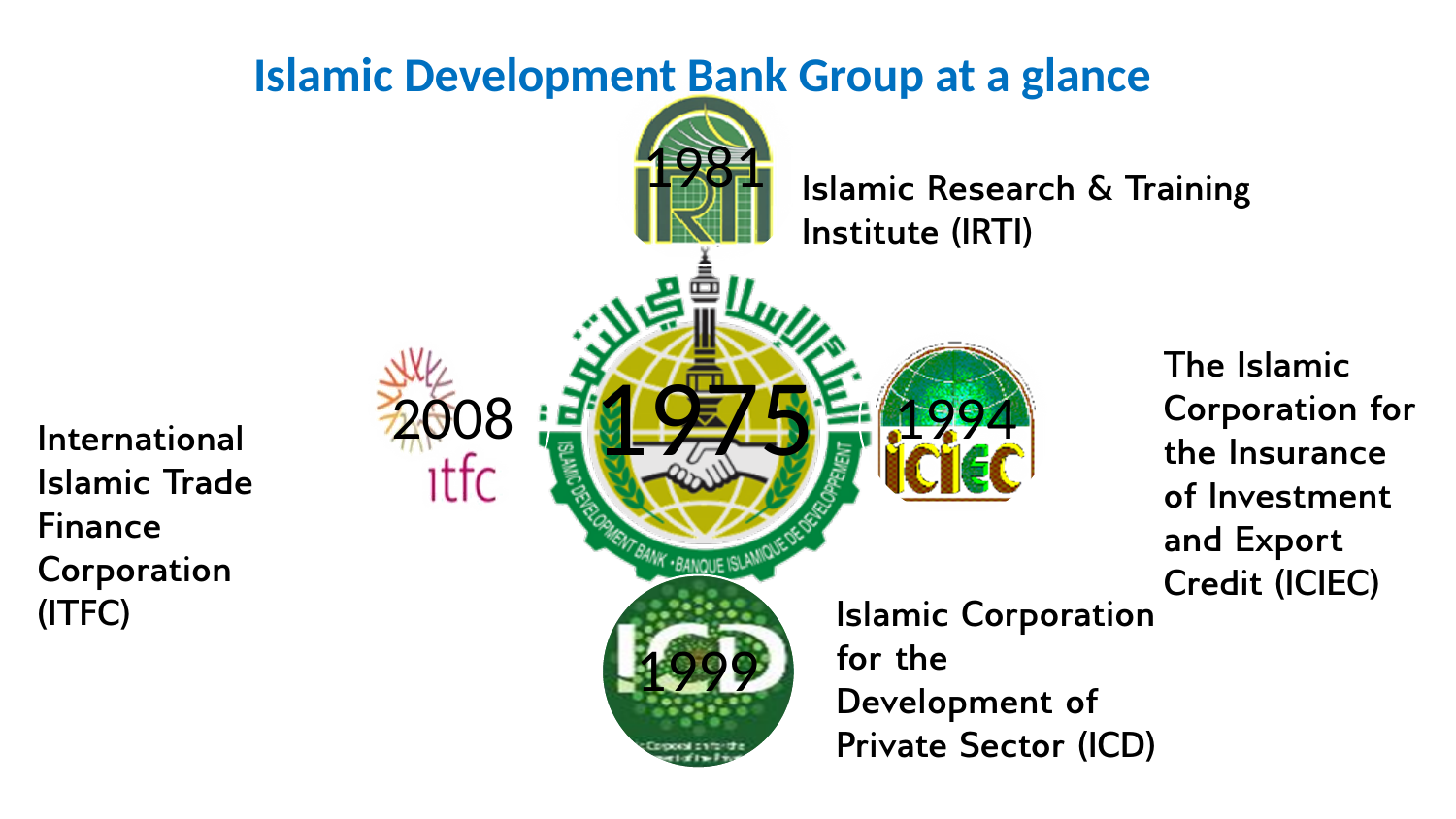

Islamic Development Bank Group at a glance
1975
1981
1994
1999
2008
Islamic Research & Training Institute (IRTI)

The Islamic Corporation for the Insurance of Investment and Export Credit (ICIEC)

International Islamic Trade Finance Corporation (ITFC)
Islamic Corporation for the Development of Private Sector (ICD)